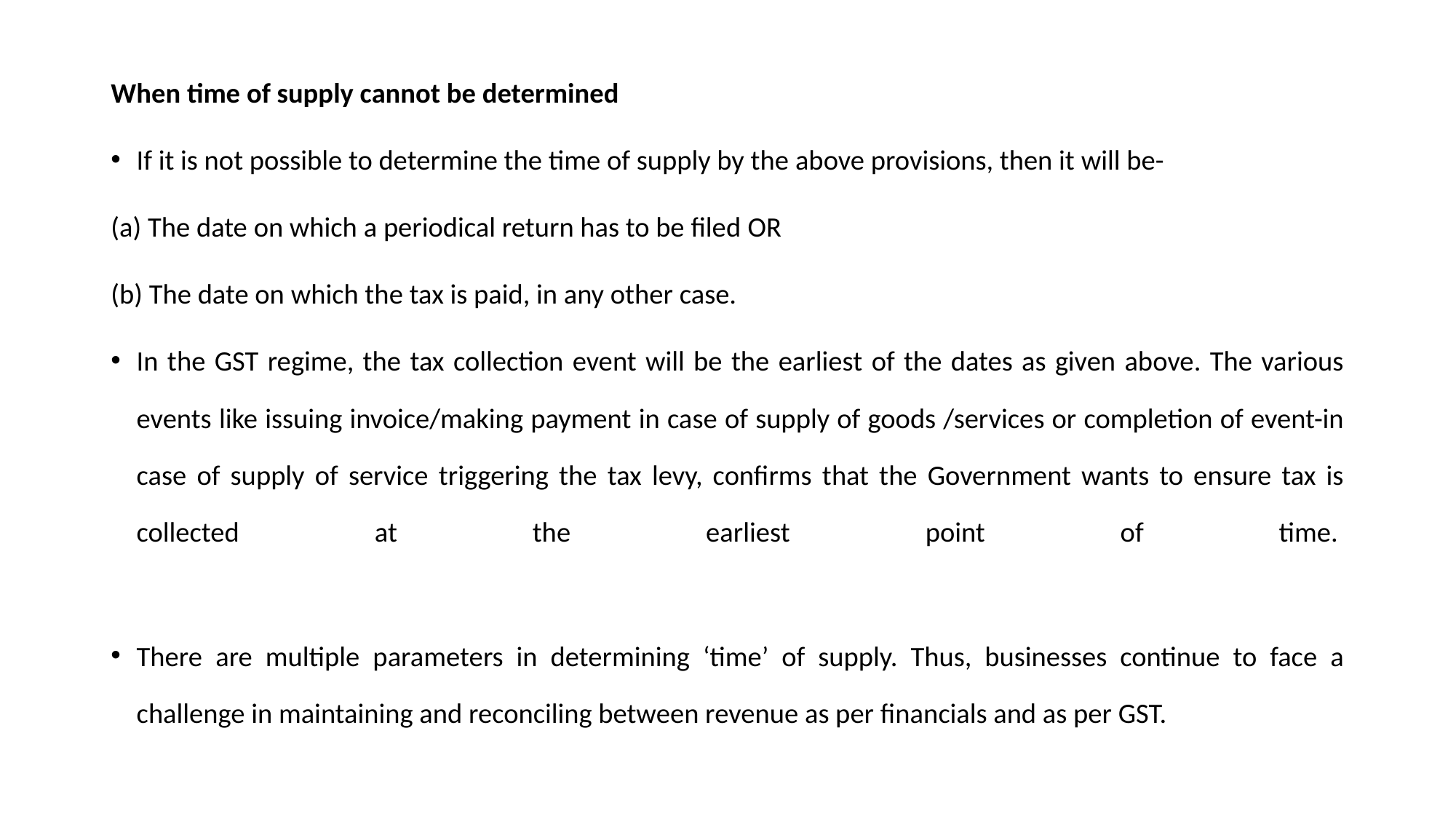

#
When time of supply cannot be determined
If it is not possible to determine the time of supply by the above provisions, then it will be-
(a) The date on which a periodical return has to be filed OR
(b) The date on which the tax is paid, in any other case.
In the GST regime, the tax collection event will be the earliest of the dates as given above. The various events like issuing invoice/making payment in case of supply of goods /services or completion of event-in case of supply of service triggering the tax levy, confirms that the Government wants to ensure tax is collected at the earliest point of time.
There are multiple parameters in determining ‘time’ of supply. Thus, businesses continue to face a challenge in maintaining and reconciling between revenue as per financials and as per GST.